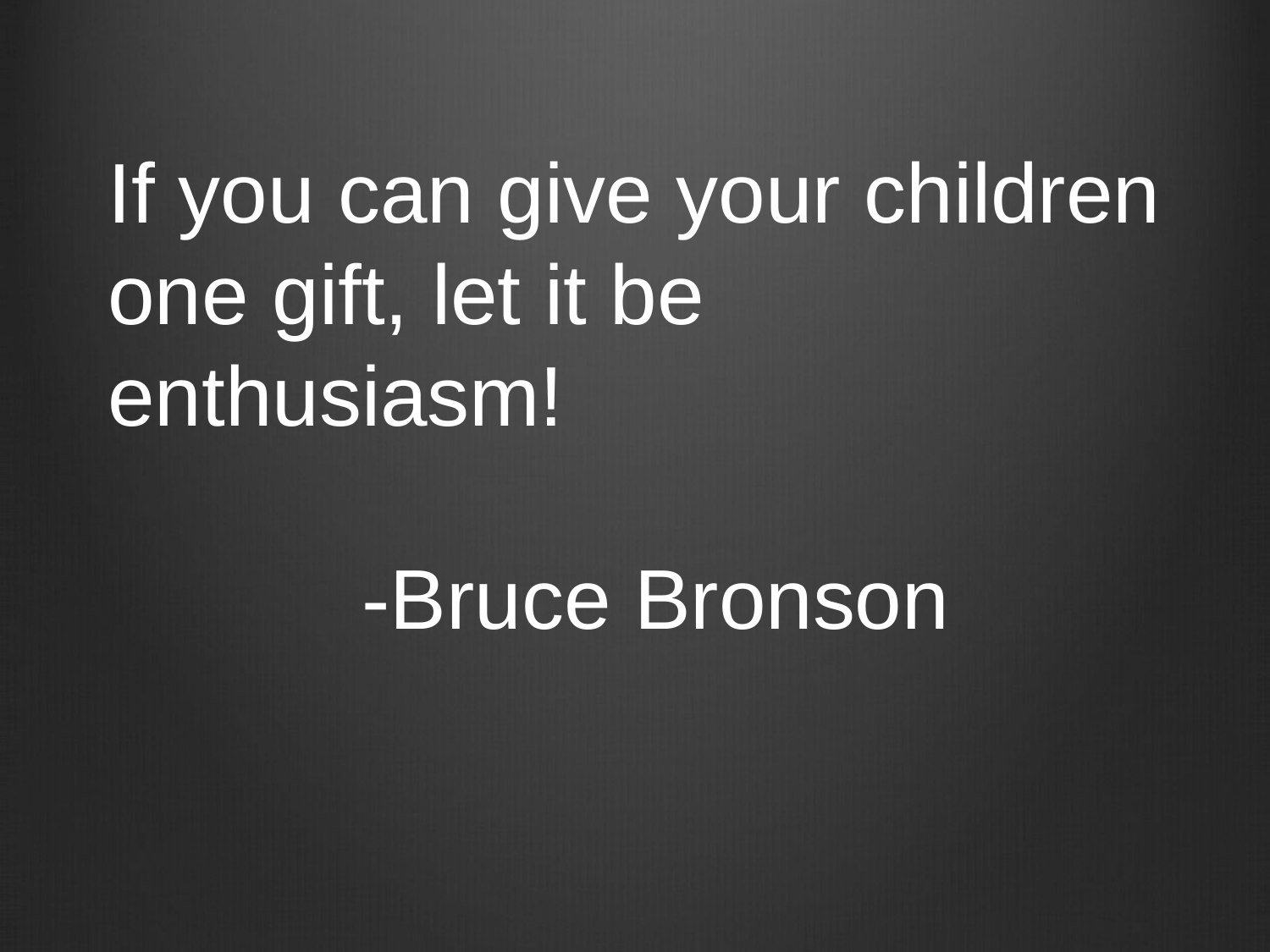

# If you can give your children one gift, let it be enthusiasm! -Bruce Bronson